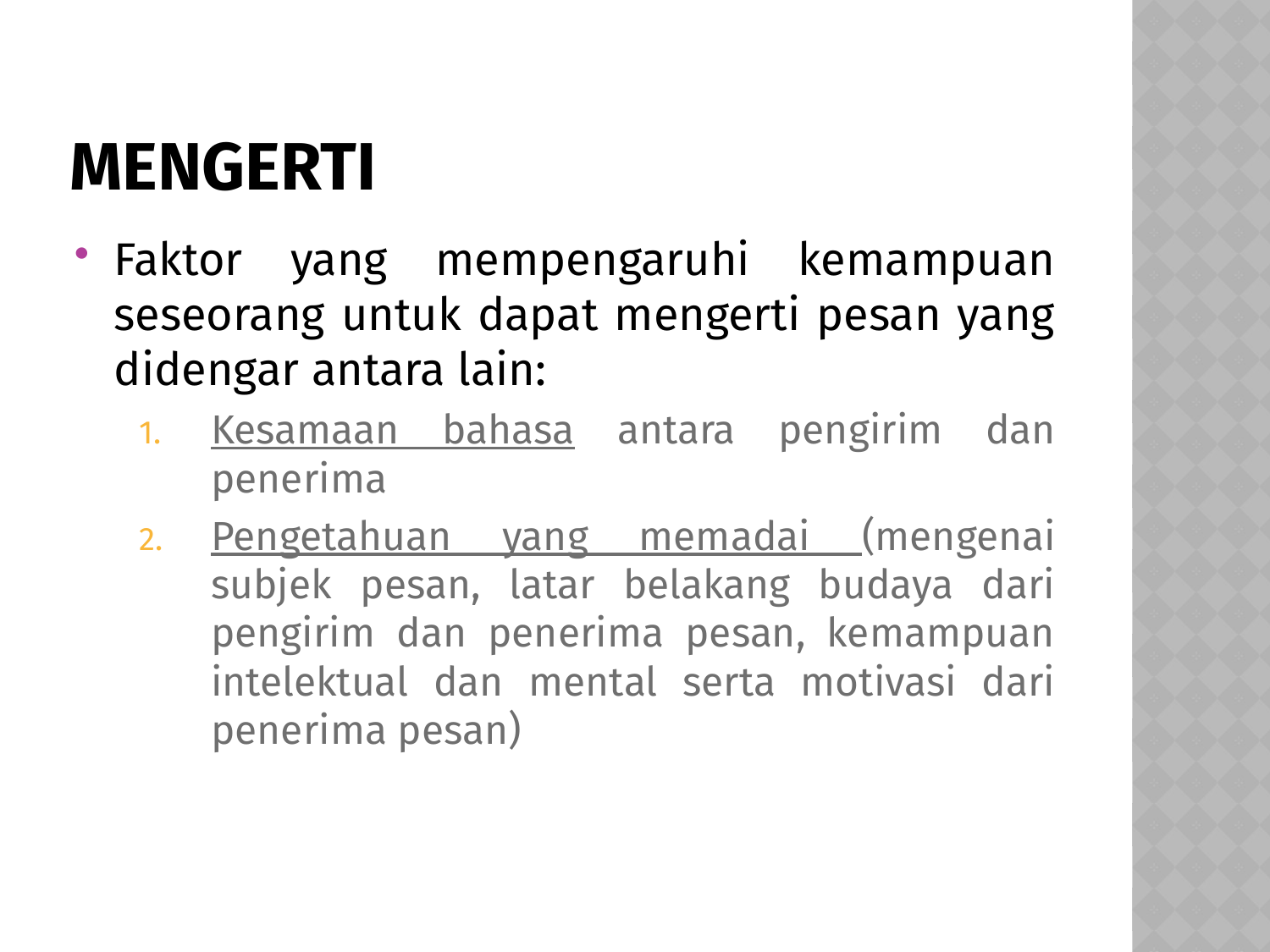

# Mengerti
Faktor yang mempengaruhi kemampuan seseorang untuk dapat mengerti pesan yang didengar antara lain:
Kesamaan bahasa antara pengirim dan penerima
Pengetahuan yang memadai (mengenai subjek pesan, latar belakang budaya dari pengirim dan penerima pesan, kemampuan intelektual dan mental serta motivasi dari penerima pesan)